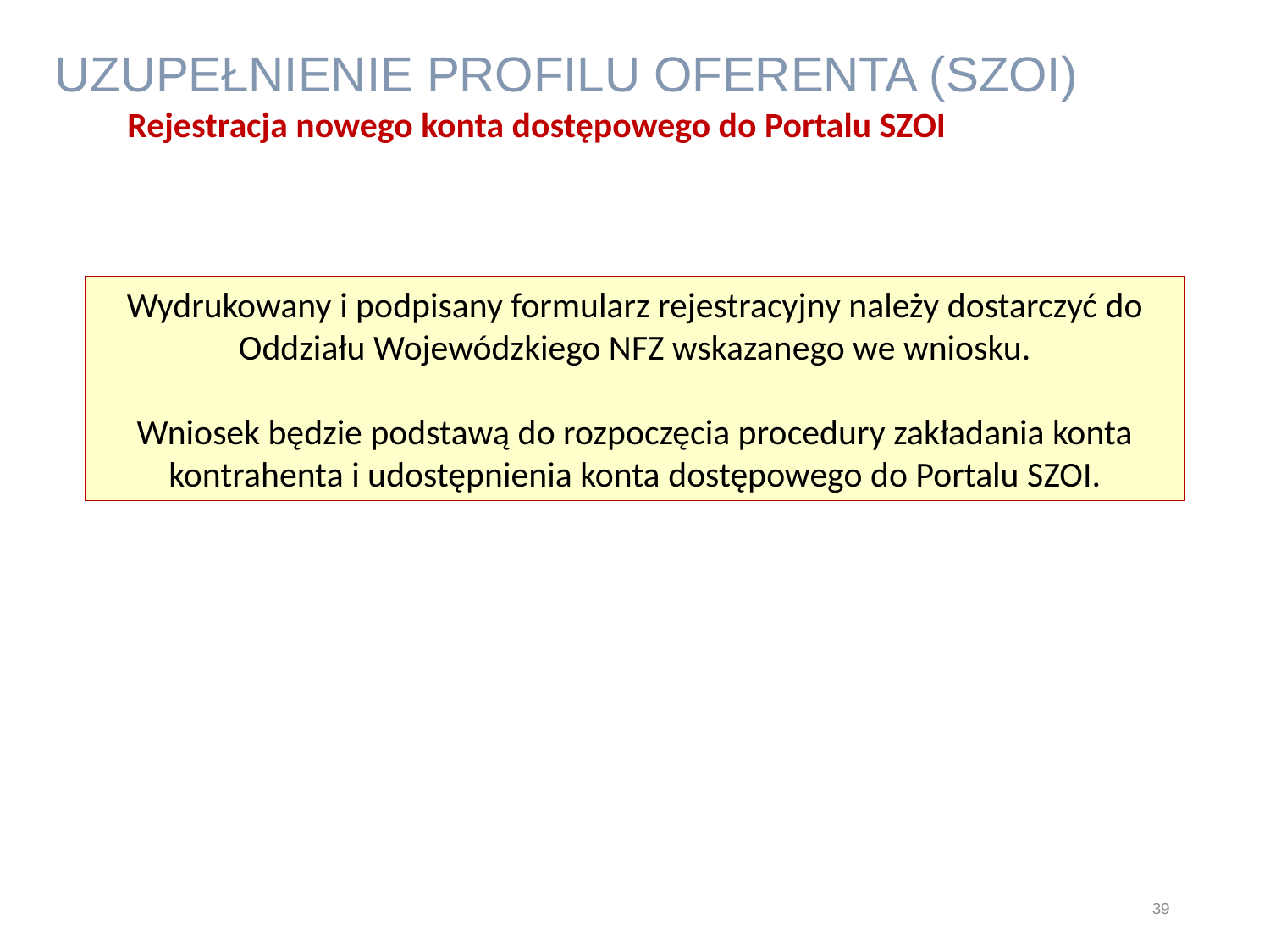

UZUPEŁNIENIE PROFILU OFERENTA (SZOI)
Rejestracja nowego konta dostępowego do Portalu SZOI
Wydrukowany i podpisany formularz rejestracyjny należy dostarczyć do Oddziału Wojewódzkiego NFZ wskazanego we wniosku.

Wniosek będzie podstawą do rozpoczęcia procedury zakładania konta kontrahenta i udostępnienia konta dostępowego do Portalu SZOI.
39